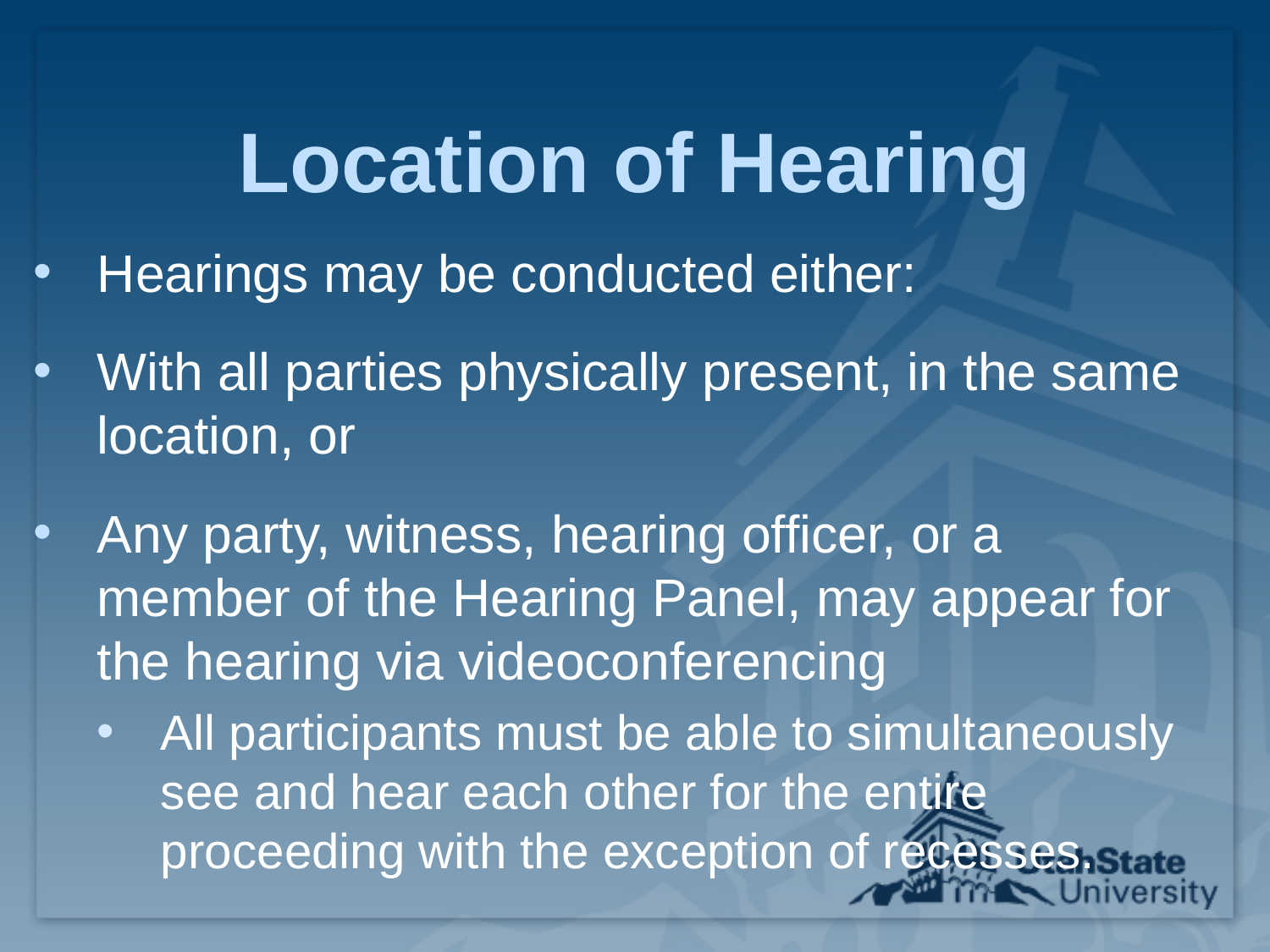

# Location of Hearing
Hearings may be conducted either:
With all parties physically present, in the same location, or
Any party, witness, hearing officer, or a member of the Hearing Panel, may appear for the hearing via videoconferencing
All participants must be able to simultaneously see and hear each other for the entire proceeding with the exception of recesses.